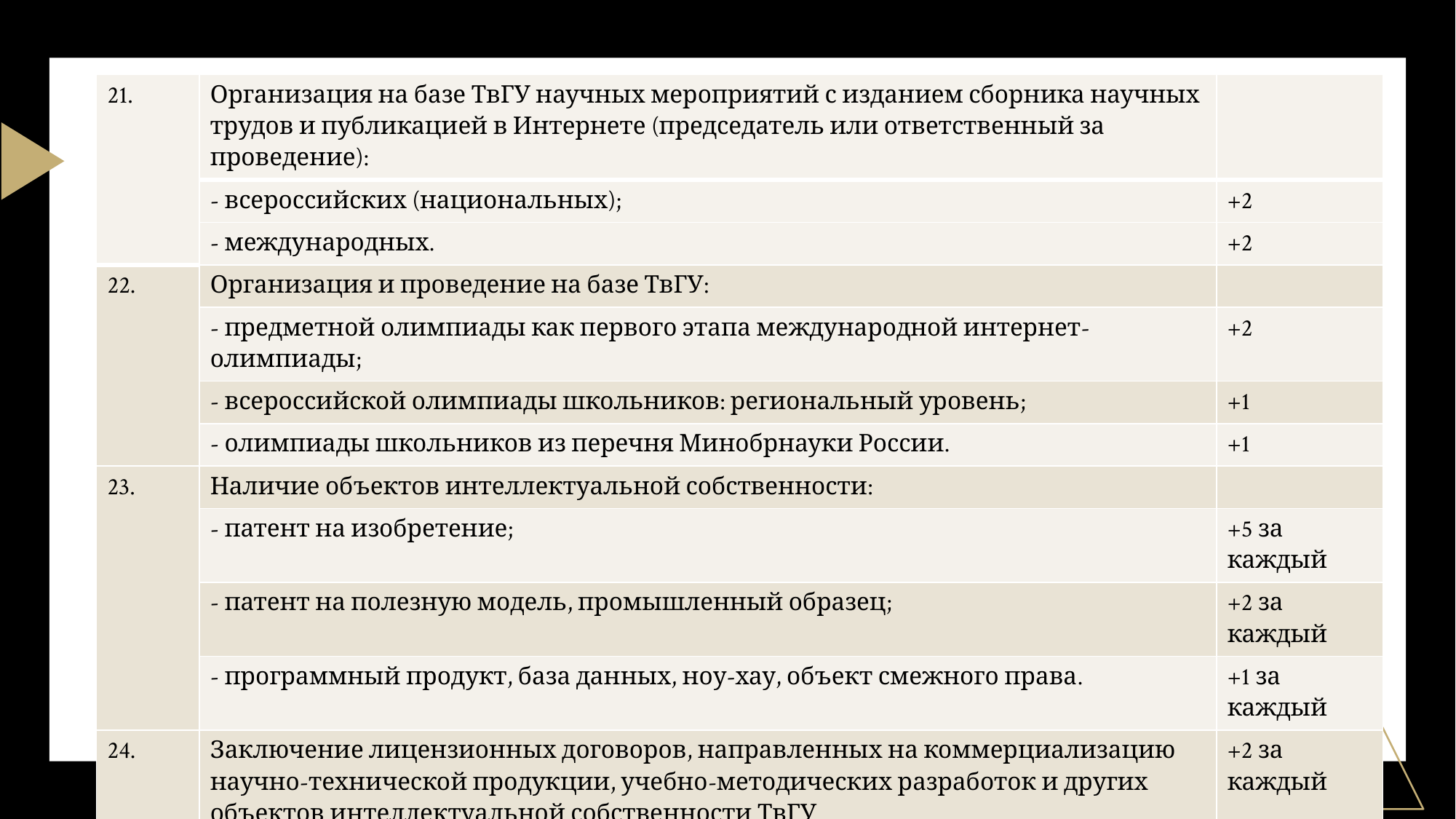

| 21. | Организация на базе ТвГУ научных мероприятий с изданием сборника научных трудов и публикацией в Интернете (председатель или ответственный за проведение): |  |
| --- | --- | --- |
|  | - всероссийских (национальных); | +2 |
|  | - международных. | +2 |
| 22. | Организация и проведение на базе ТвГУ: |  |
|  | - предметной олимпиады как первого этапа международной интернет-олимпиады; | +2 |
|  | - всероссийской олимпиады школьников: региональный уровень; | +1 |
|  | - олимпиады школьников из перечня Минобрнауки России. | +1 |
| 23. | Наличие объектов интеллектуальной собственности: |  |
|  | - патент на изобретение; | +5 за каждый |
|  | - патент на полезную модель, промышленный образец; | +2 за каждый |
|  | - программный продукт, база данных, ноу-хау, объект смежного права. | +1 за каждый |
| 24. | Заключение лицензионных договоров, направленных на коммерциализацию научно-технической продукции, учебно-методических разработок и других объектов интеллектуальной собственности ТвГУ | +2 за каждый |
| 25. | Получение наград федерального, регионального, ведомственного уровней | +1 |